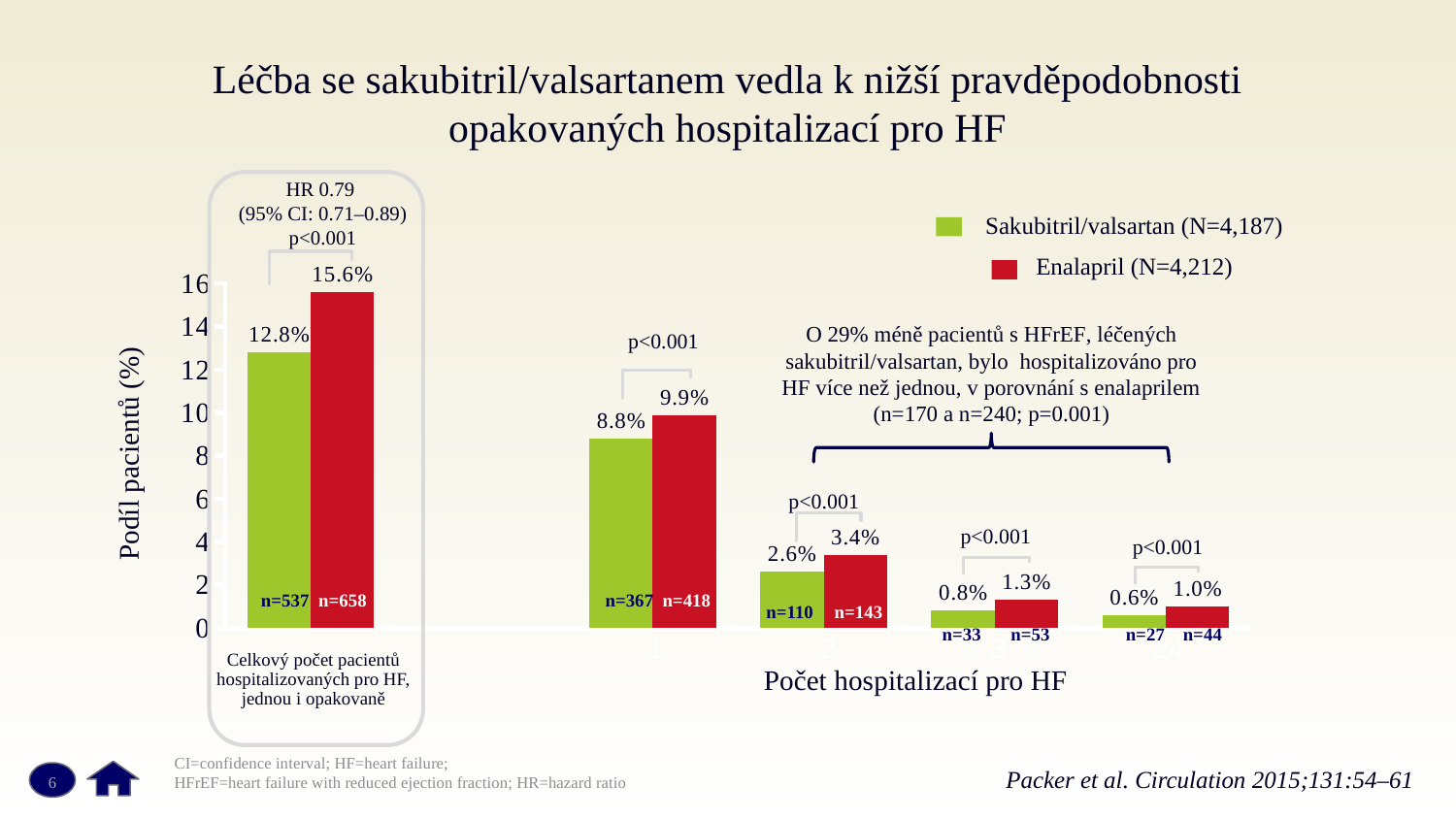

# Léčba se sakubitril/valsartanem vedla k nižší pravděpodobnosti opakovaných hospitalizací pro HF
HR 0.79
(95% CI: 0.71–0.89)
p<0.001

Sakubitril/valsartan (N=4,187)
Enalapril (N=4,212)

### Chart

| Category | LCZ696 | Enalapril |
|---|---|---|
| Total | 12.8 | 15.6 |
|  | None | None |
| 1 | 8.8 | 9.9 |
| 2 | 2.6 | 3.4 |
| 3 | 0.8 | 1.3 |
| 4 | 0.6000000000000006 | 1.0 |

p<0.001
O 29% méně pacientů s HFrEF, léčených sakubitril/valsartan, bylo  hospitalizováno pro HF více než jednou, v porovnání s enalaprilem (n=170 a n=240; p=0.001)
Podíl pacientů (%)
p<0.001
p<0.001
p<0.001
n=537
n=658
n=367
n=418
n=110
n=143
n=33
n=53
n=27
n=44
1
2
3
≥4
Celkový počet pacientů hospitalizovaných pro HF, jednou i opakovaně
Počet hospitalizací pro HF

CI=confidence interval; HF=heart failure;
HFrEF=heart failure with reduced ejection fraction; HR=hazard ratio
Packer et al. Circulation 2015;131:54–61